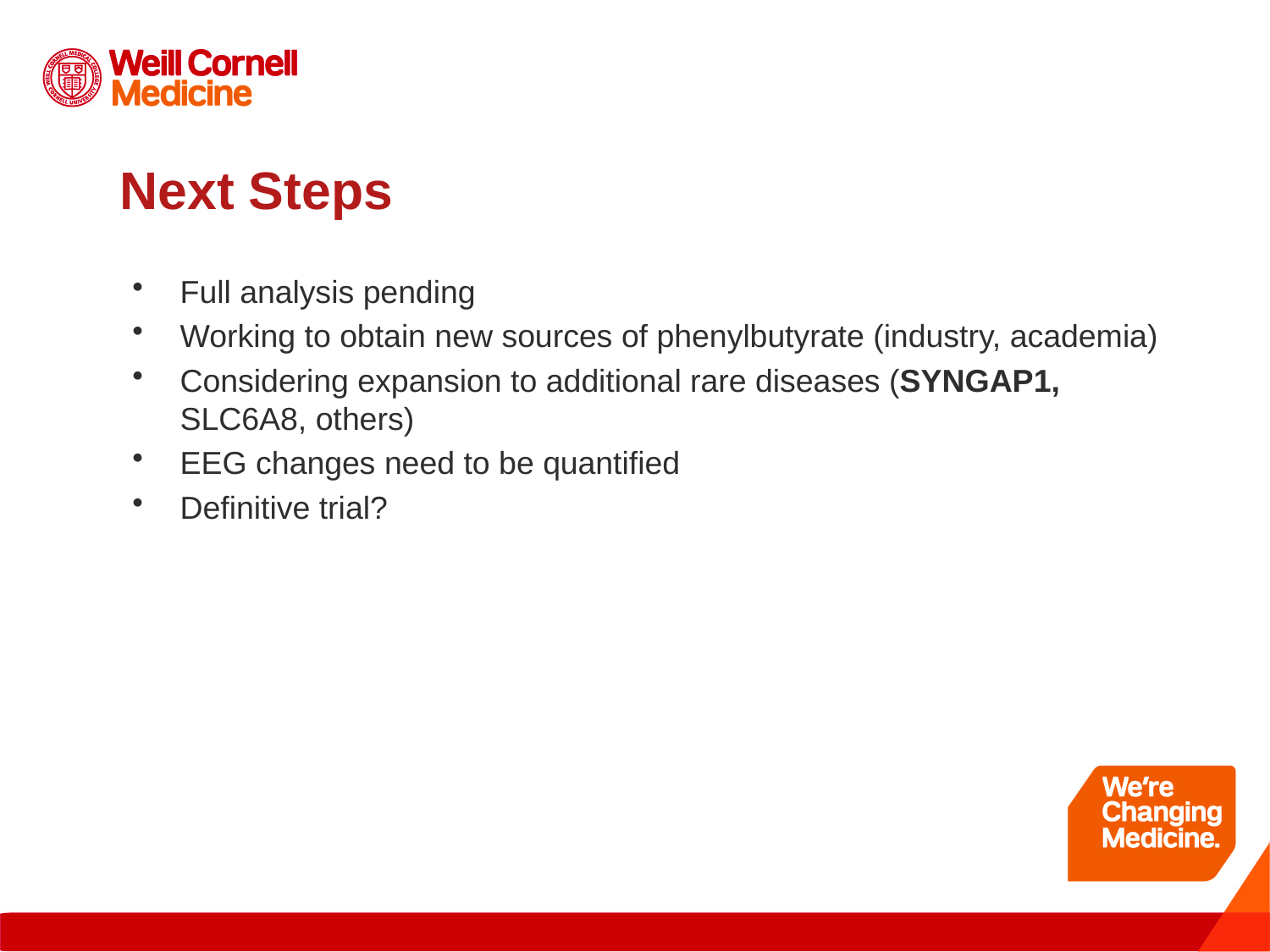

# Next Steps
Full analysis pending
Working to obtain new sources of phenylbutyrate (industry, academia)
Considering expansion to additional rare diseases (SYNGAP1, SLC6A8, others)
EEG changes need to be quantified
Definitive trial?